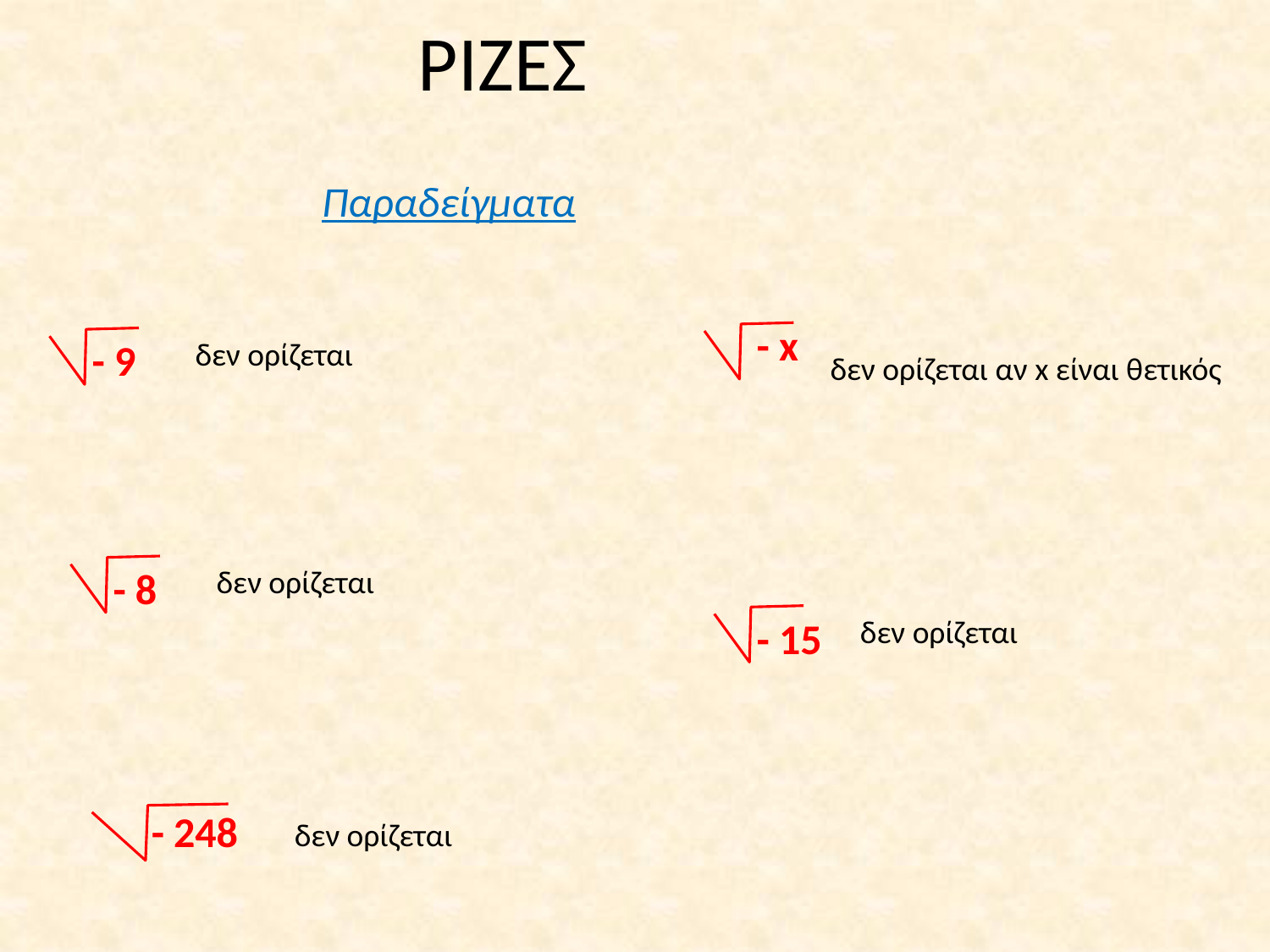

# ΡΙΖΕΣ
Παραδείγματα
- x

- 9
 δεν ορίζεται
 δεν ορίζεται αν x είναι θετικός

- 8
 δεν ορίζεται

- 15
 δεν ορίζεται
- 248

 δεν ορίζεται